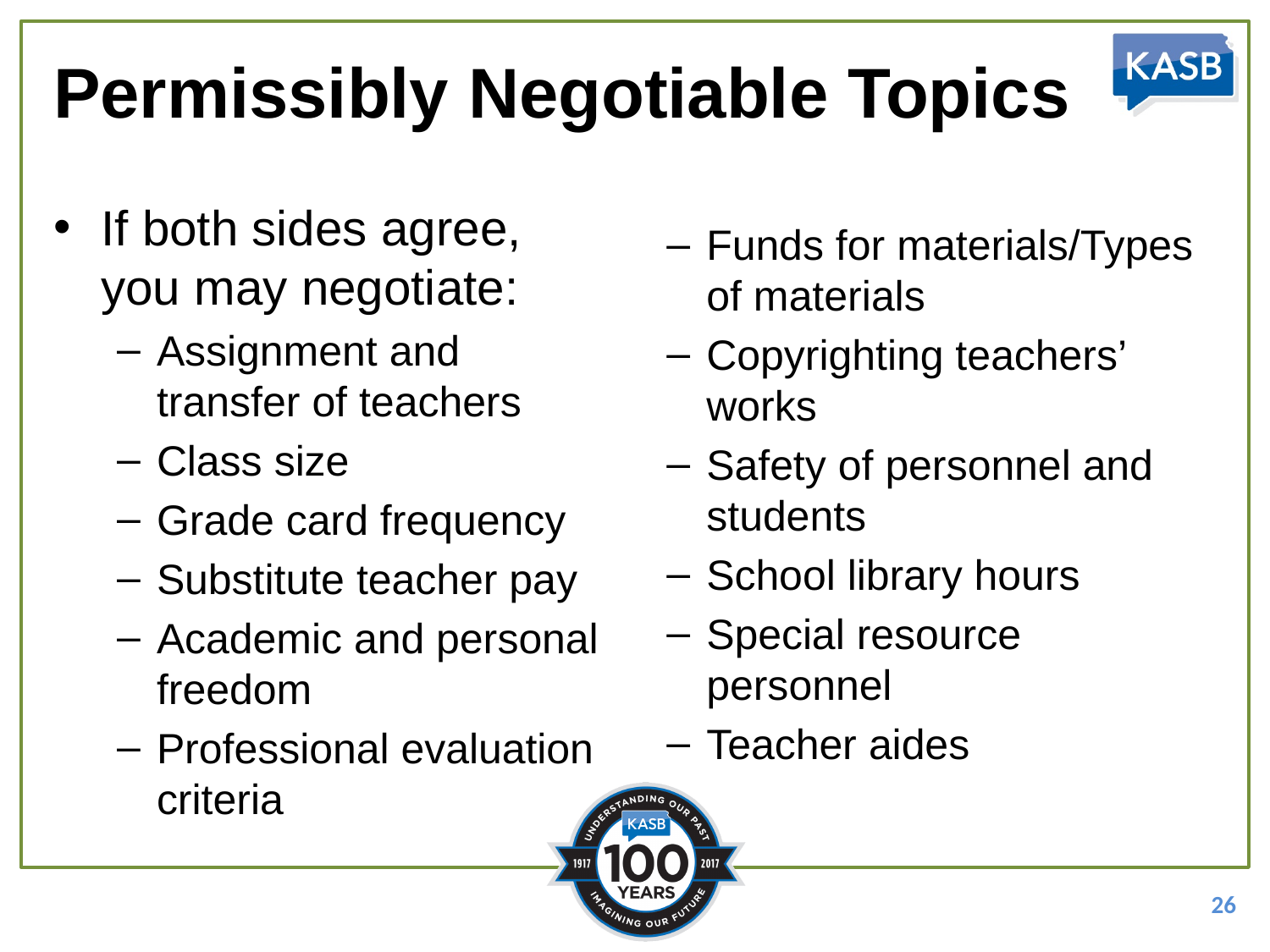

# Permissibly Negotiable Topics
If both sides agree, you may negotiate:
Assignment and transfer of teachers
Class size
Grade card frequency
Substitute teacher pay
Academic and personal freedom
Professional evaluation criteria

Funds for materials/Types of materials
Copyrighting teachers’ works
Safety of personnel and students
School library hours
Special resource personnel
Teacher aides

26